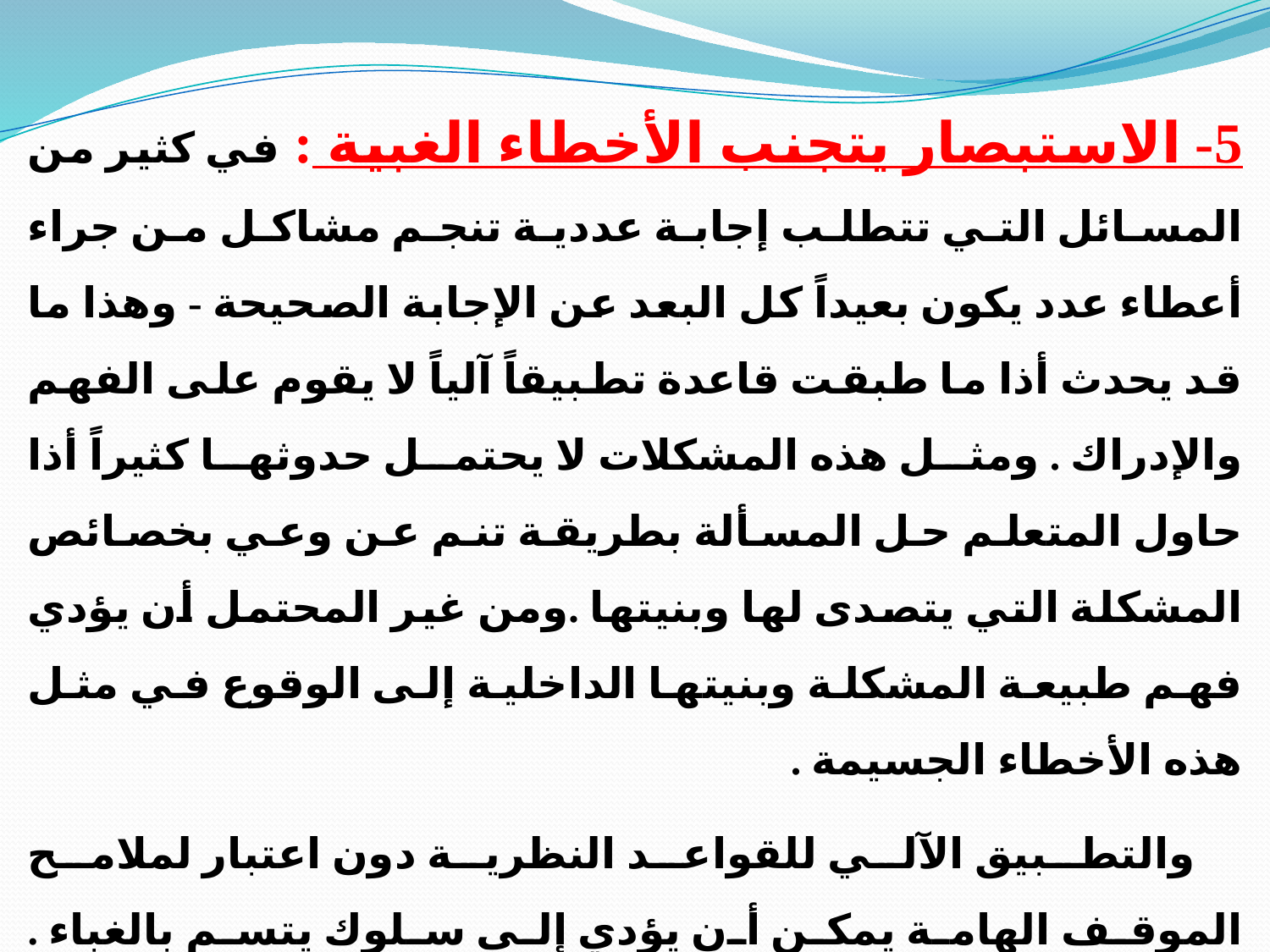

5- الاستبصار يتجنب الأخطاء الغبية : في كثير من المسائل التي تتطلب إجابة عددية تنجم مشاكل من جراء أعطاء عدد يكون بعيداً كل البعد عن الإجابة الصحيحة - وهذا ما قد يحدث أذا ما طبقت قاعدة تطبيقاً آلياً لا يقوم على الفهم والإدراك . ومثل هذه المشكلات لا يحتمل حدوثها كثيراً أذا حاول المتعلم حل المسألة بطريقة تنم عن وعي بخصائص المشكلة التي يتصدى لها وبنيتها .ومن غير المحتمل أن يؤدي فهم طبيعة المشكلة وبنيتها الداخلية إلى الوقوع في مثل هذه الأخطاء الجسيمة .
والتطبيق الآلي للقواعد النظرية دون اعتبار لملامح الموقف الهامة يمكن أن يؤدي إلى سلوك يتسم بالغباء . والمثال المفضل لفرتايمر في هذا الصدد تلك الممرضة المناوبة التي تقوم بأيقاظ المرضى من نومهم قرب منتصف الليل ,الواحد تلو الأخر قائلة :انهض من نومك فقد حان وقت تناول دوائك المنوم .